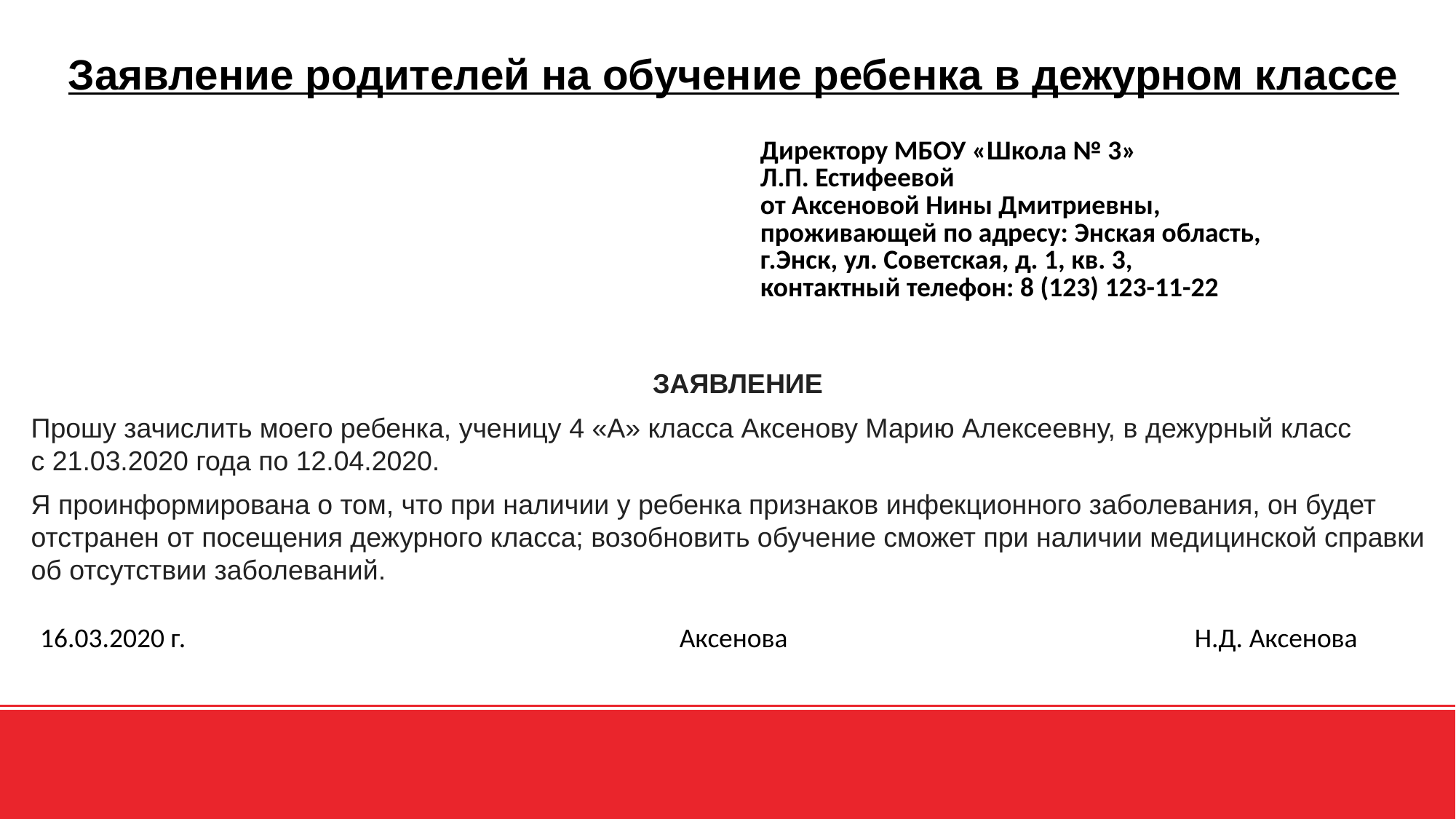

# Заявление родителей на обучение ребенка в дежурном классе
| Директору МБОУ «Школа № 3» Л.П. Естифеевой от Аксеновой Нины Дмитриевны, проживающей по адресу: Энская область, г.Энск, ул. Советская, д. 1, кв. 3, контактный телефон: 8 (123) 123-11-22 |
| --- |
ЗАЯВЛЕНИЕ
Прошу зачислить моего ребенка, ученицу 4 «А» класса Аксенову Марию Алексеевну, в дежурный класс с 21.03.2020 года по 12.04.2020.
Я проинформирована о том, что при наличии у ребенка признаков инфекционного заболевания, он будет отстранен от посещения дежурного класса; возобновить обучение сможет при наличии медицинской справки об отсутствии заболеваний.

| 16.03.2020 г. |  | Аксенова |  | Н.Д. Аксенова |
| --- | --- | --- | --- | --- |